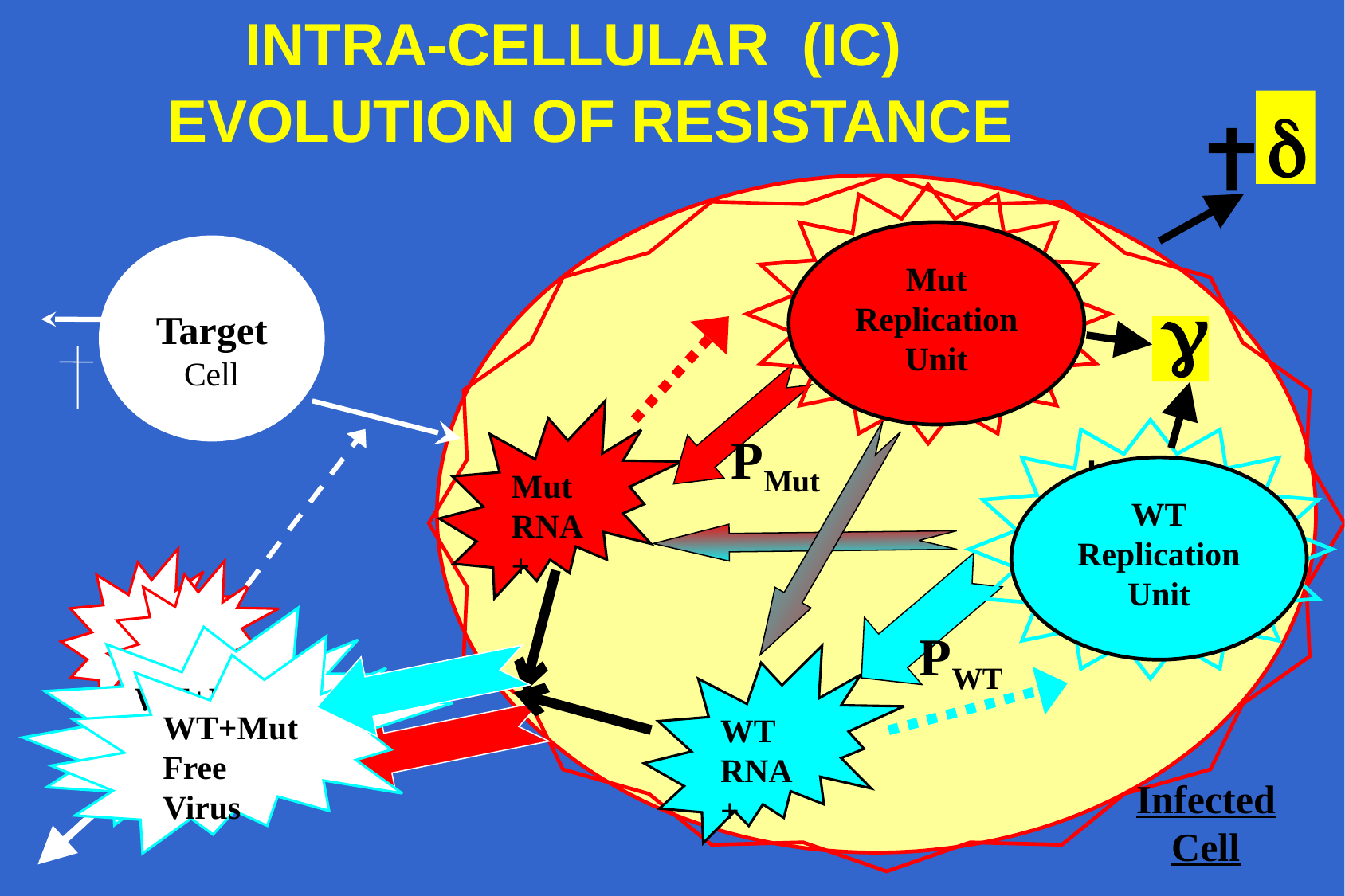

INTRA-CELLULAR  (IC)
EVOLUTION OF RESISTANCE
δ

Mut
Replication Unit

Target Cell

γ

Mut
RNA+

PMut

WT
Replication Unit

WT+Mut
Free
Virus
PWT
WT+Mut
Free
Virus

WT
RNA+

Infected
Cell